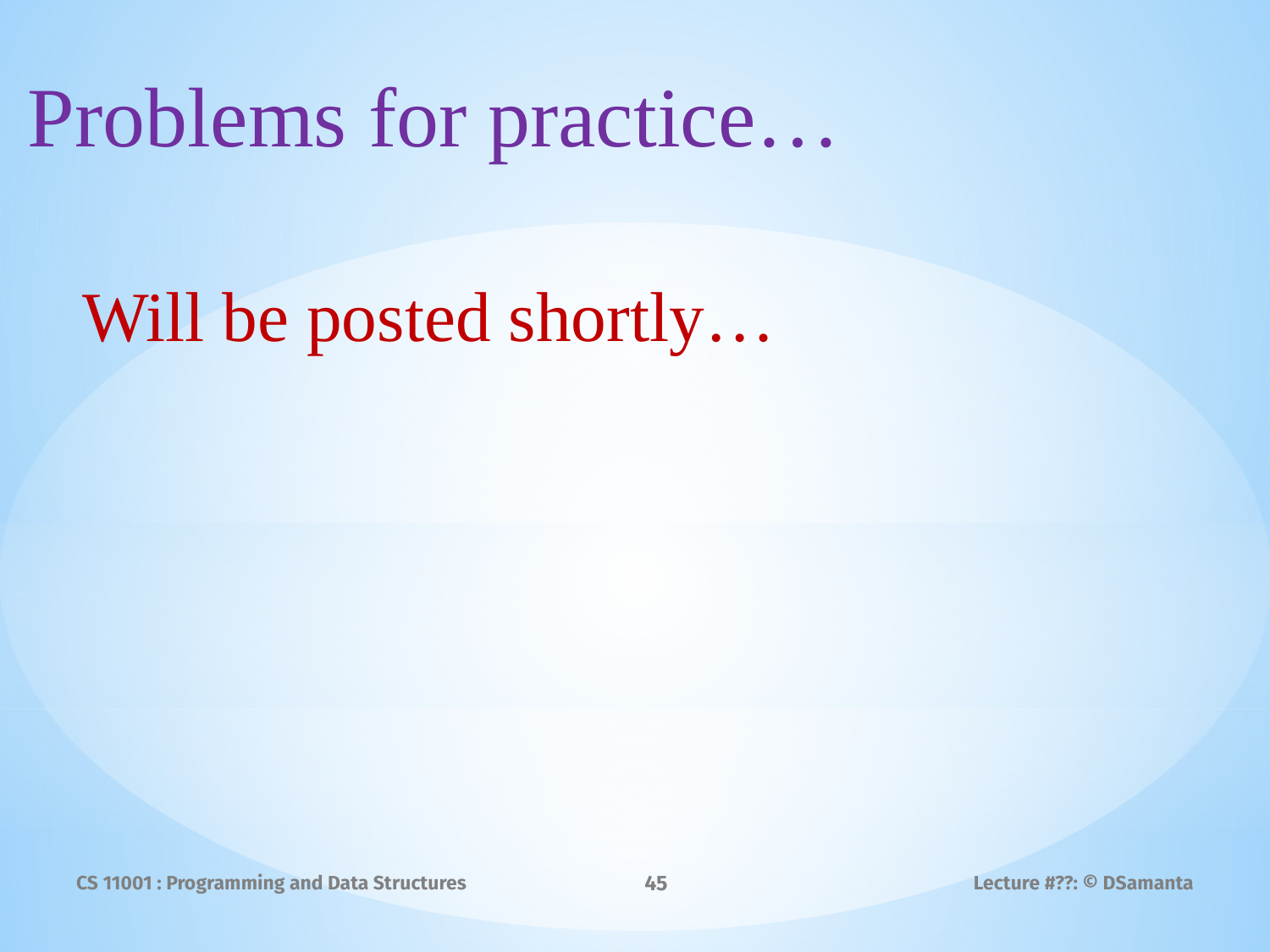

Problems for practice…

Will be posted shortly…

CS 11001 : Programming and Data Structures
45
Lecture #??: © DSamanta